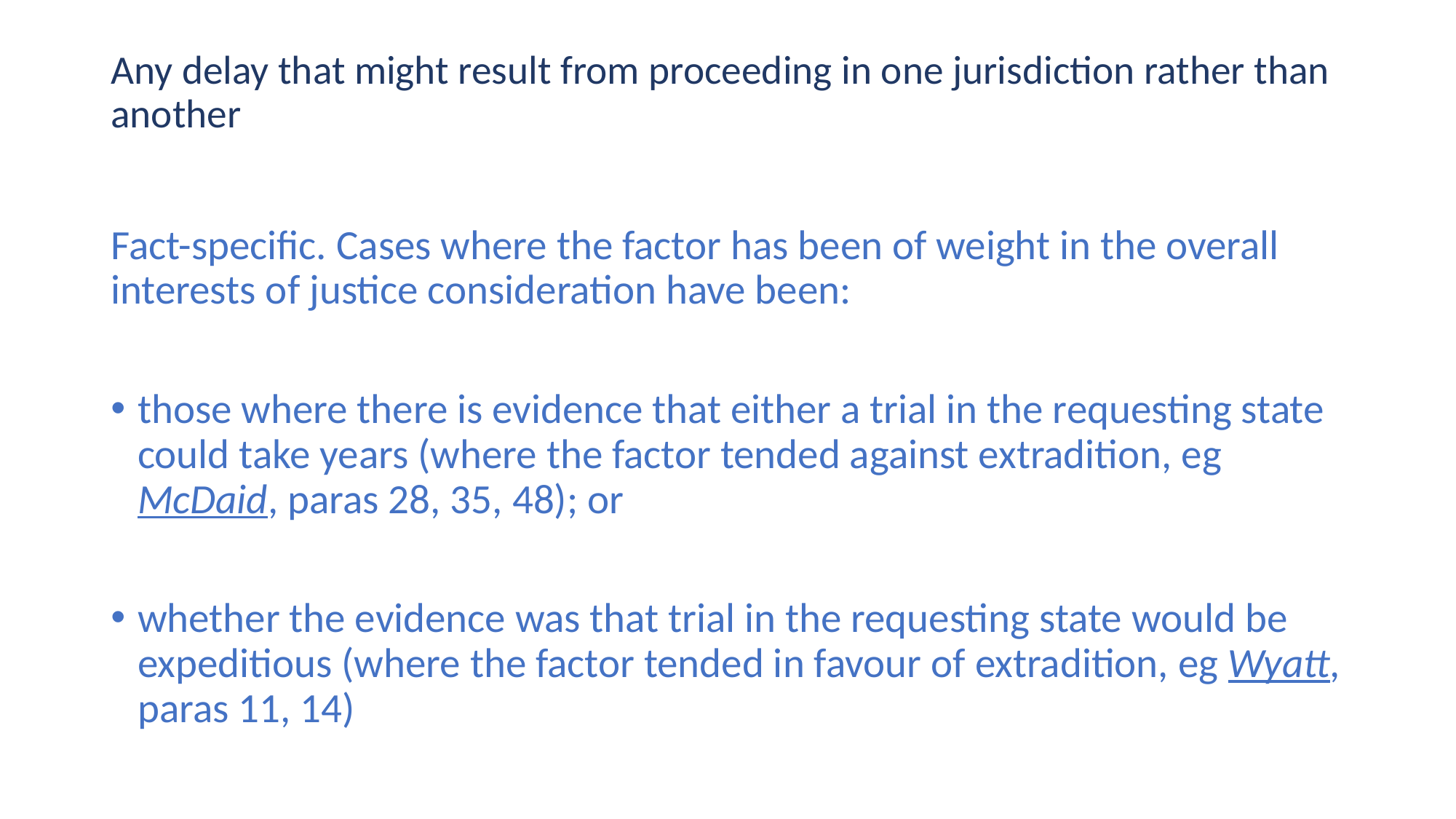

# Any delay that might result from proceeding in one jurisdiction rather than another
Fact-specific. Cases where the factor has been of weight in the overall interests of justice consideration have been:

those where there is evidence that either a trial in the requesting state could take years (where the factor tended against extradition, eg McDaid, paras 28, 35, 48); or

whether the evidence was that trial in the requesting state would be expeditious (where the factor tended in favour of extradition, eg Wyatt, paras 11, 14)